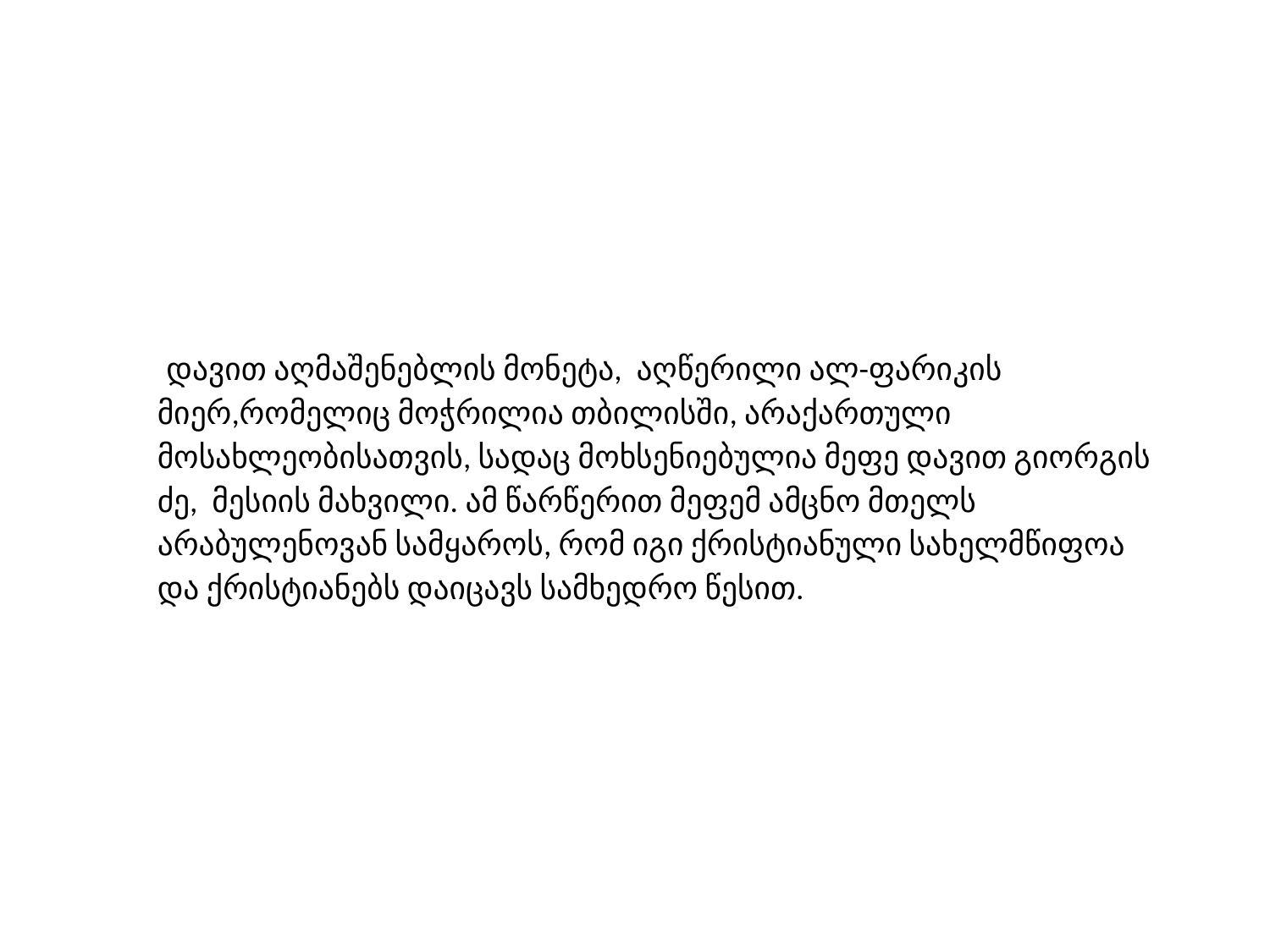

დავით აღმაშენებლის მონეტა,  აღწერილი ალ-ფარიკის მიერ,რომელიც მოჭრილია თბილისში, არაქართული მოსახლეობისათვის, სადაც მოხსენიებულია მეფე დავით გიორგის ძე,  მესიის მახვილი. ამ წარწერით მეფემ ამცნო მთელს არაბულენოვან სამყაროს, რომ იგი ქრისტიანული სახელმწიფოა და ქრისტიანებს დაიცავს სამხედრო წესით.